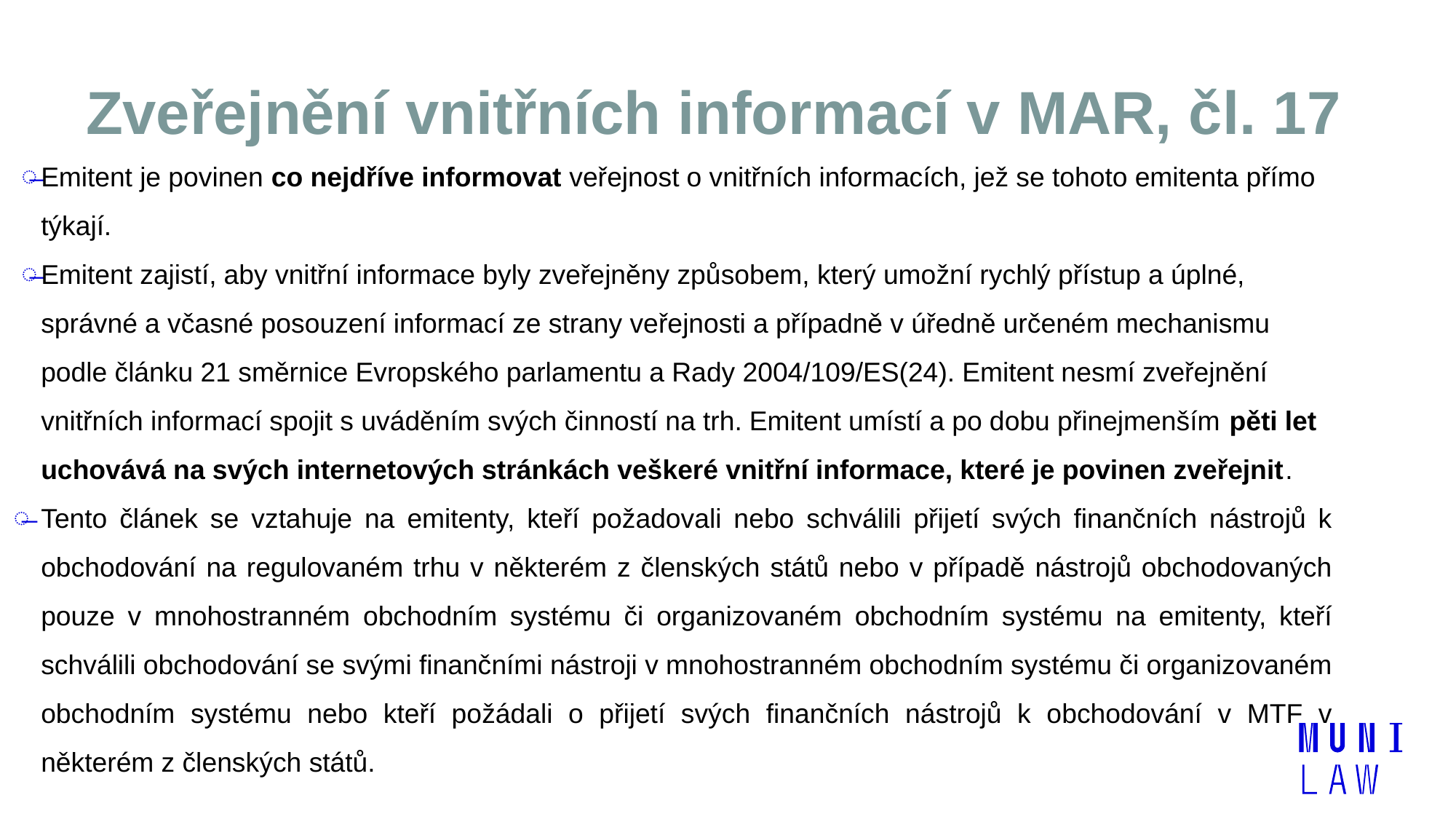

# Zveřejnění vnitřních informací v MAR, čl. 17
Emitent je povinen co nejdříve informovat veřejnost o vnitřních informacích, jež se tohoto emitenta přímo týkají.
Emitent zajistí, aby vnitřní informace byly zveřejněny způsobem, který umožní rychlý přístup a úplné, správné a včasné posouzení informací ze strany veřejnosti a případně v úředně určeném mechanismu podle článku 21 směrnice Evropského parlamentu a Rady 2004/109/ES(24). Emitent nesmí zveřejnění vnitřních informací spojit s uváděním svých činností na trh. Emitent umístí a po dobu přinejmenším pěti let uchovává na svých internetových stránkách veškeré vnitřní informace, které je povinen zveřejnit.
Tento článek se vztahuje na emitenty, kteří požadovali nebo schválili přijetí svých finančních nástrojů k obchodování na regulovaném trhu v některém z členských států nebo v případě nástrojů obchodovaných pouze v mnohostranném obchodním systému či organizovaném obchodním systému na emitenty, kteří schválili obchodování se svými finančními nástroji v mnohostranném obchodním systému či organizovaném obchodním systému nebo kteří požádali o přijetí svých finančních nástrojů k obchodování v MTF v některém z členských států.